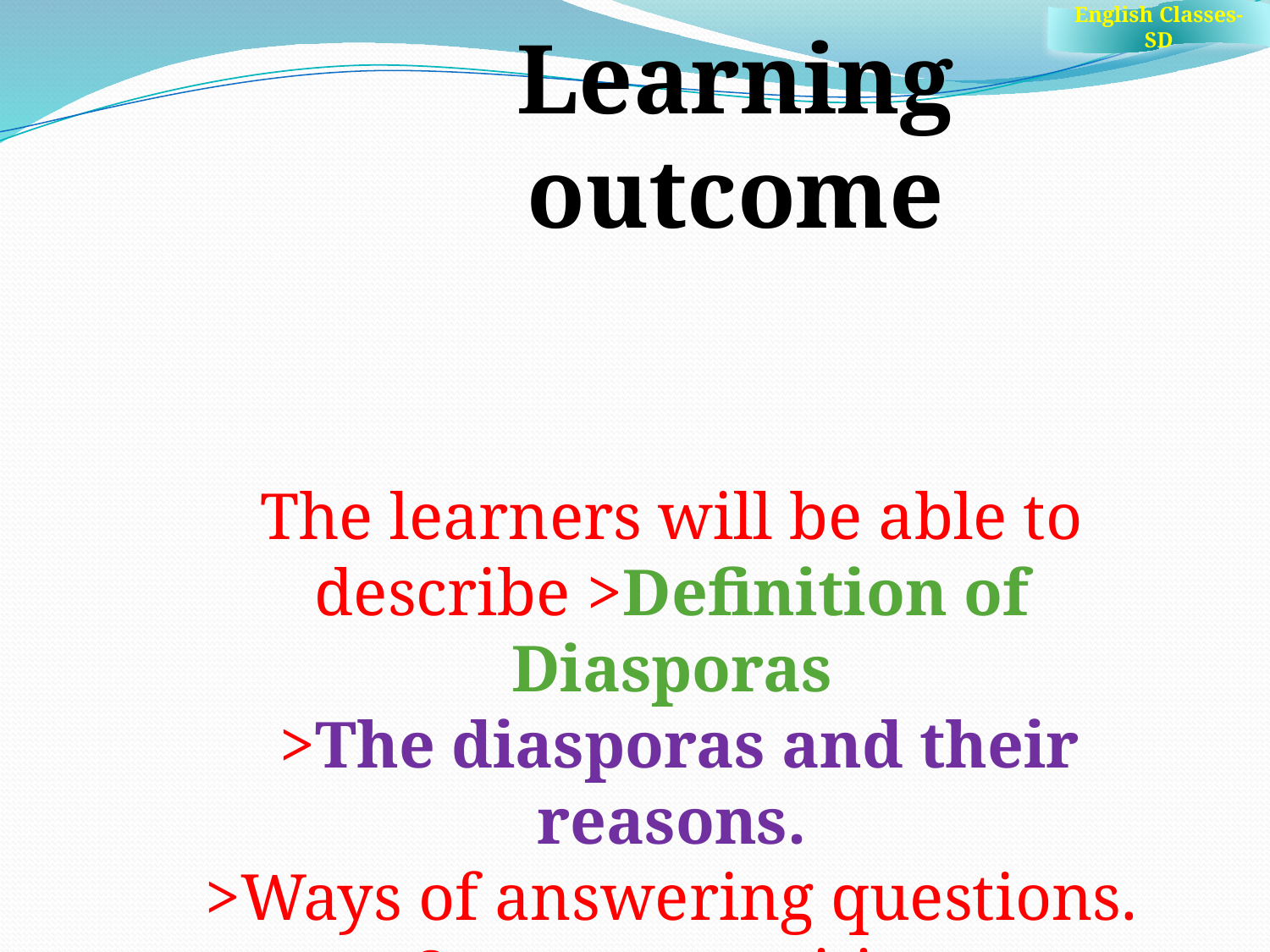

English Classes- SD
Learning outcome

The learners will be able to describe >Definition of Diasporas
 >The diasporas and their reasons.
>Ways of answering questions.
> Summary writing.